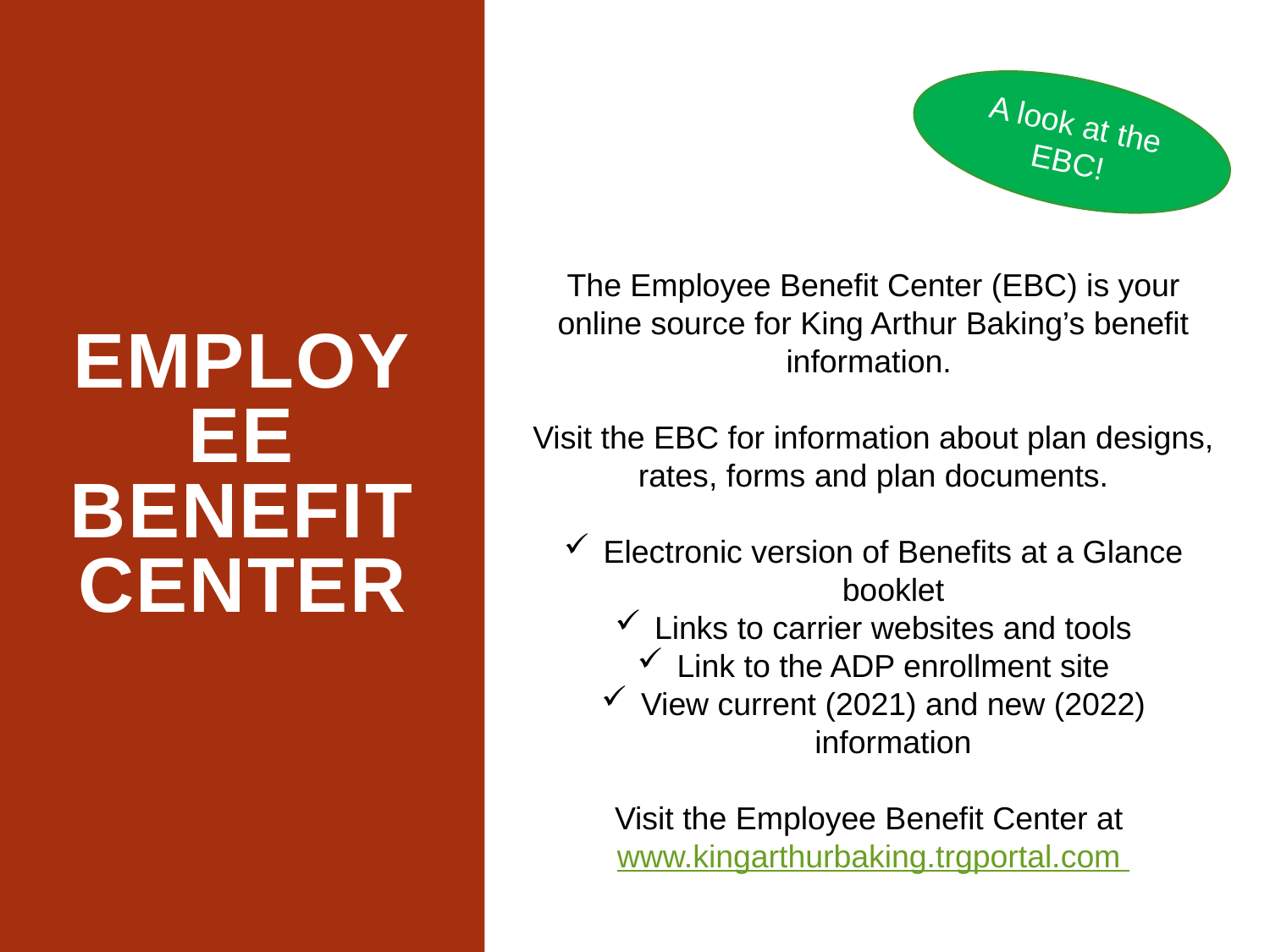

A look at the EBC!
# Employee Benefit Center
The Employee Benefit Center (EBC) is your online source for King Arthur Baking’s benefit information.

Visit the EBC for information about plan designs, rates, forms and plan documents.

Electronic version of Benefits at a Glance booklet
Links to carrier websites and tools
Link to the ADP enrollment site
View current (2021) and new (2022) information

Visit the Employee Benefit Center at www.kingarthurbaking.trgportal.com